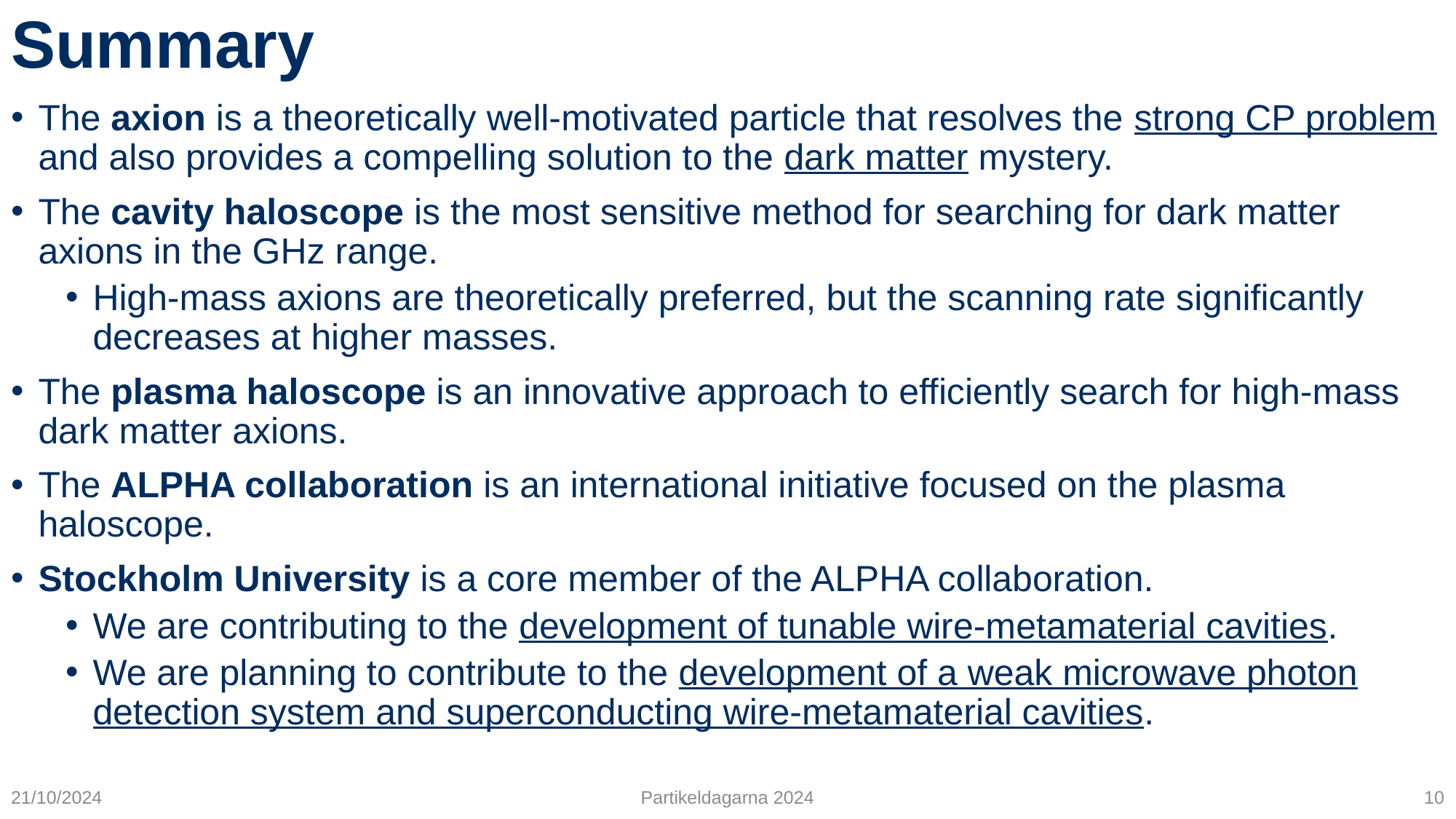

# Summary
The axion is a theoretically well-motivated particle that resolves the strong CP problem and also provides a compelling solution to the dark matter mystery.
The cavity haloscope is the most sensitive method for searching for dark matter axions in the GHz range.
High-mass axions are theoretically preferred, but the scanning rate significantly decreases at higher masses.
The plasma haloscope is an innovative approach to efficiently search for high-mass dark matter axions.
The ALPHA collaboration is an international initiative focused on the plasma haloscope.
Stockholm University is a core member of the ALPHA collaboration.
We are contributing to the development of tunable wire-metamaterial cavities.
We are planning to contribute to the development of a weak microwave photon detection system and superconducting wire-metamaterial cavities.
21/10/2024
Partikeldagarna 2024
10